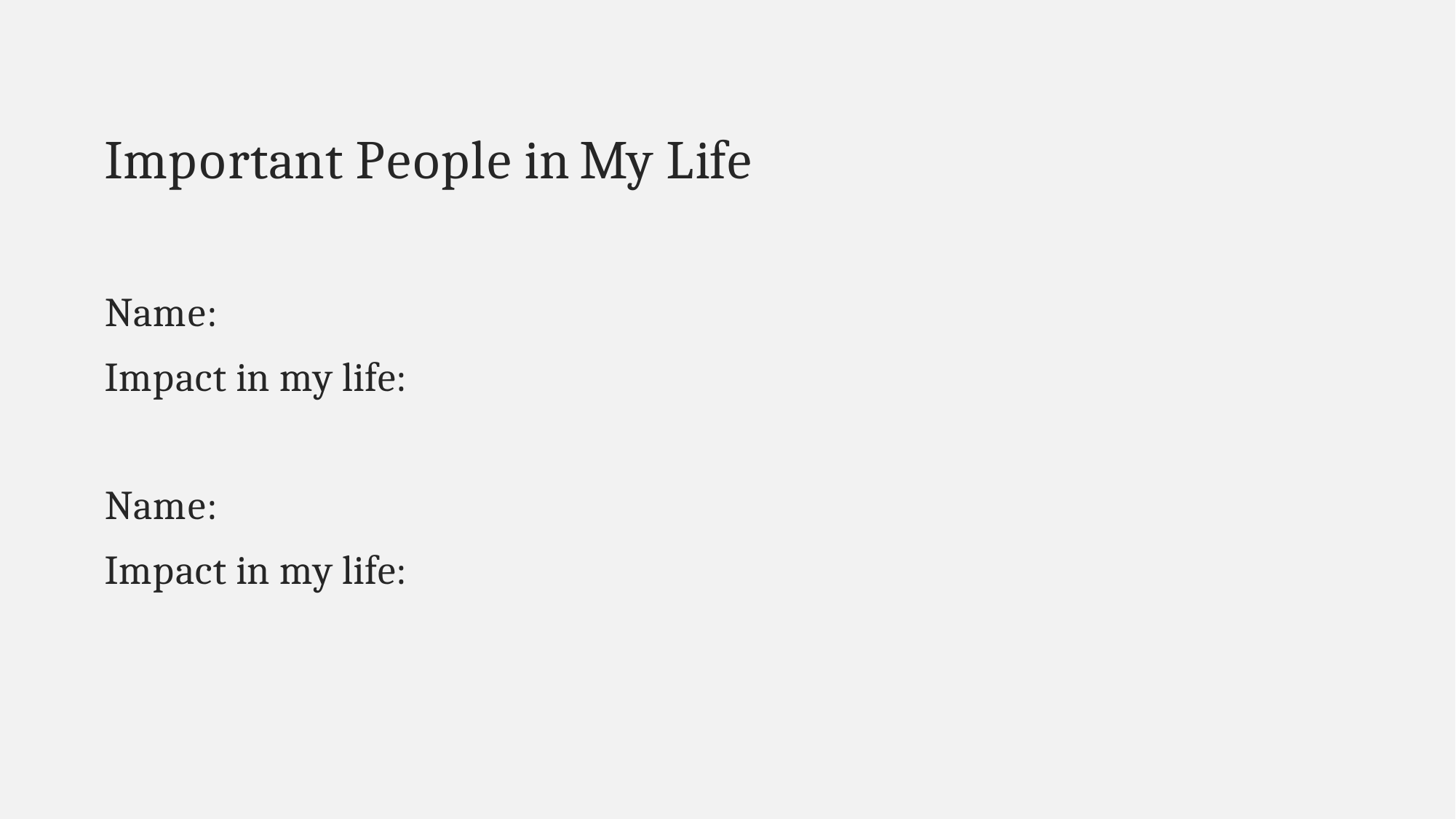

Important People in My Life

Name:
Impact in my life:

Name:
Impact in my life: